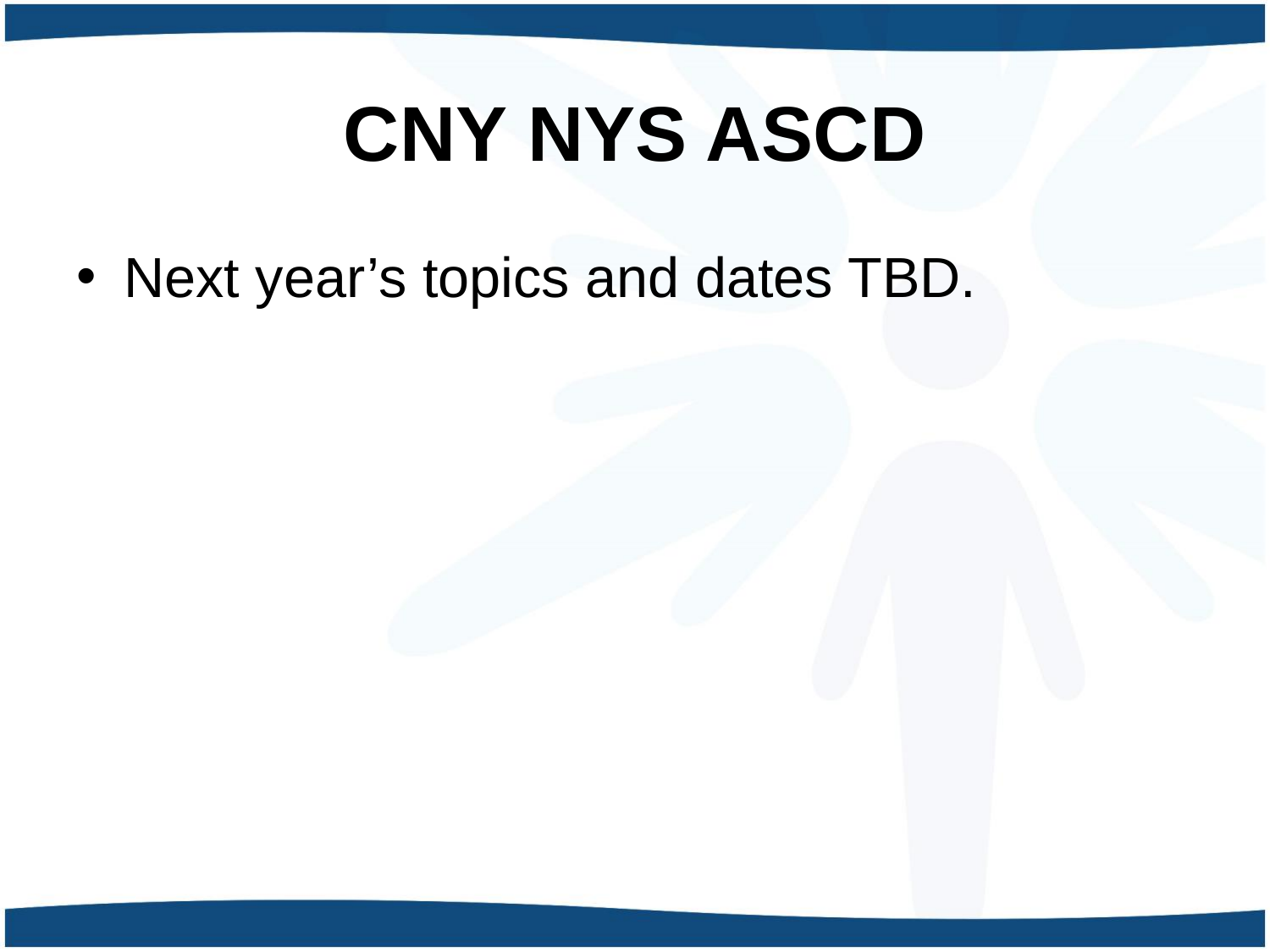

# CNY NYS ASCD
Next year’s topics and dates TBD.